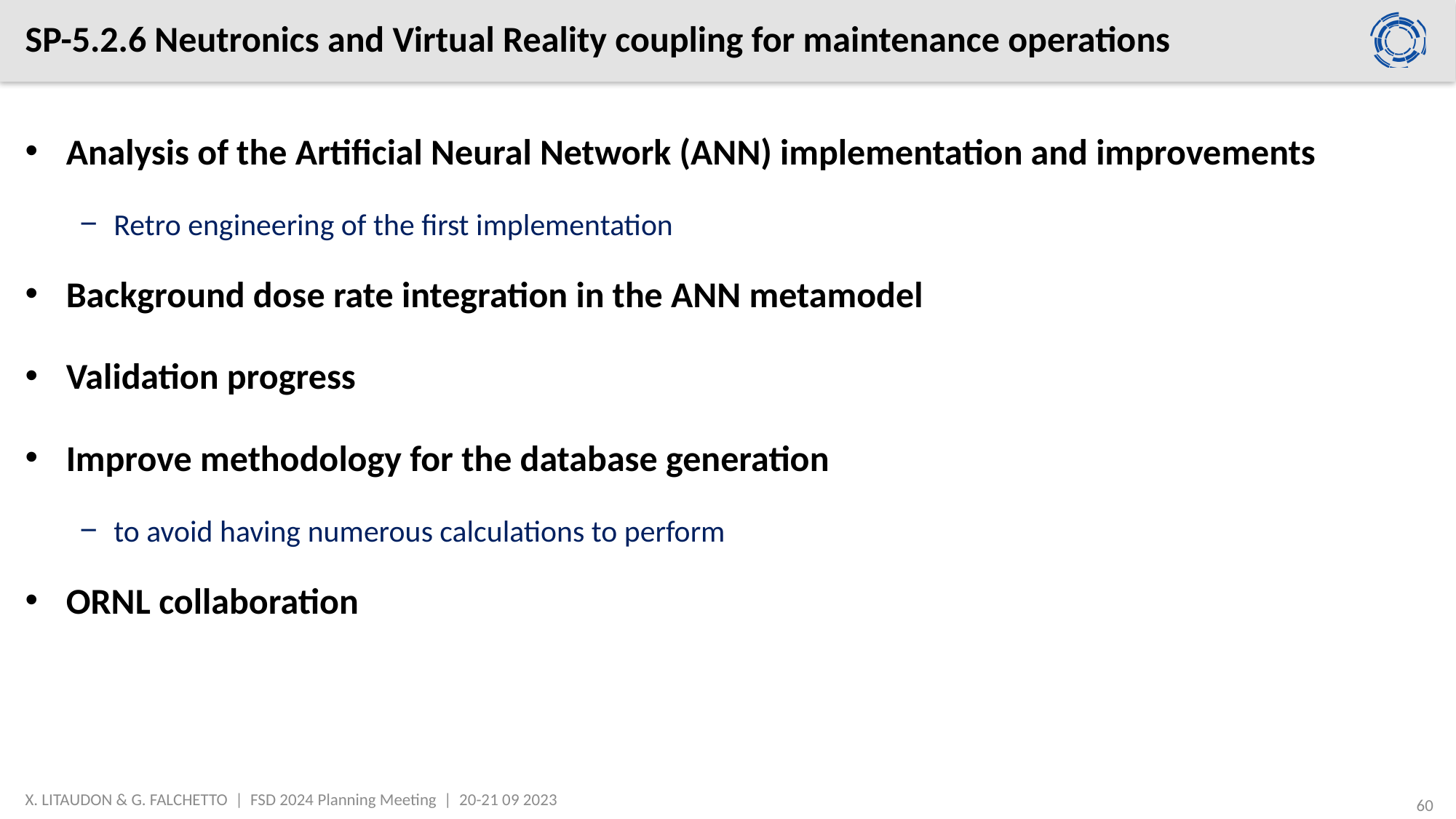

# SP-5.2.6 Neutronics and Virtual Reality coupling for maintenance operations
Analysis of the Artificial Neural Network (ANN) implementation and improvements
Retro engineering of the first implementation
Background dose rate integration in the ANN metamodel
Validation progress
Improve methodology for the database generation
to avoid having numerous calculations to perform
ORNL collaboration

X. LITAUDON & G. FALCHETTO  |  FSD 2024 Planning Meeting  |  20-21 09 2023
60